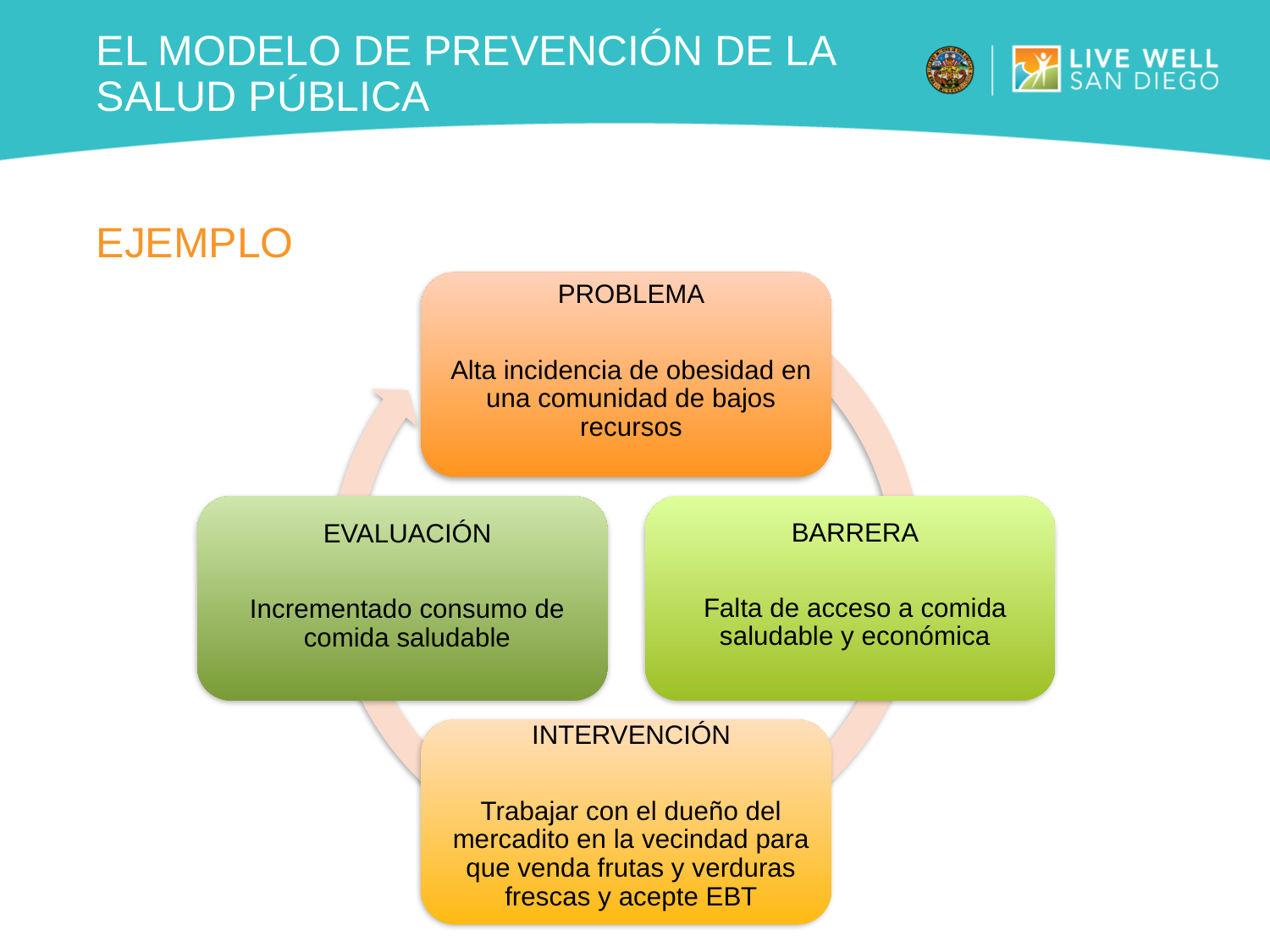

# El modelo de Prevención de la Salud pública
ejemplo
PROBLEMA

Alta incidencia de obesidad en una comunidad de bajos recursos

BARRERA

Falta de acceso a comida saludable y económica

INTERVENCIÓN

Trabajar con el dueño del mercadito en la vecindad para que venda frutas y verduras frescas y acepte EBT

EVALUACIÓN

Incrementado consumo de comida saludable